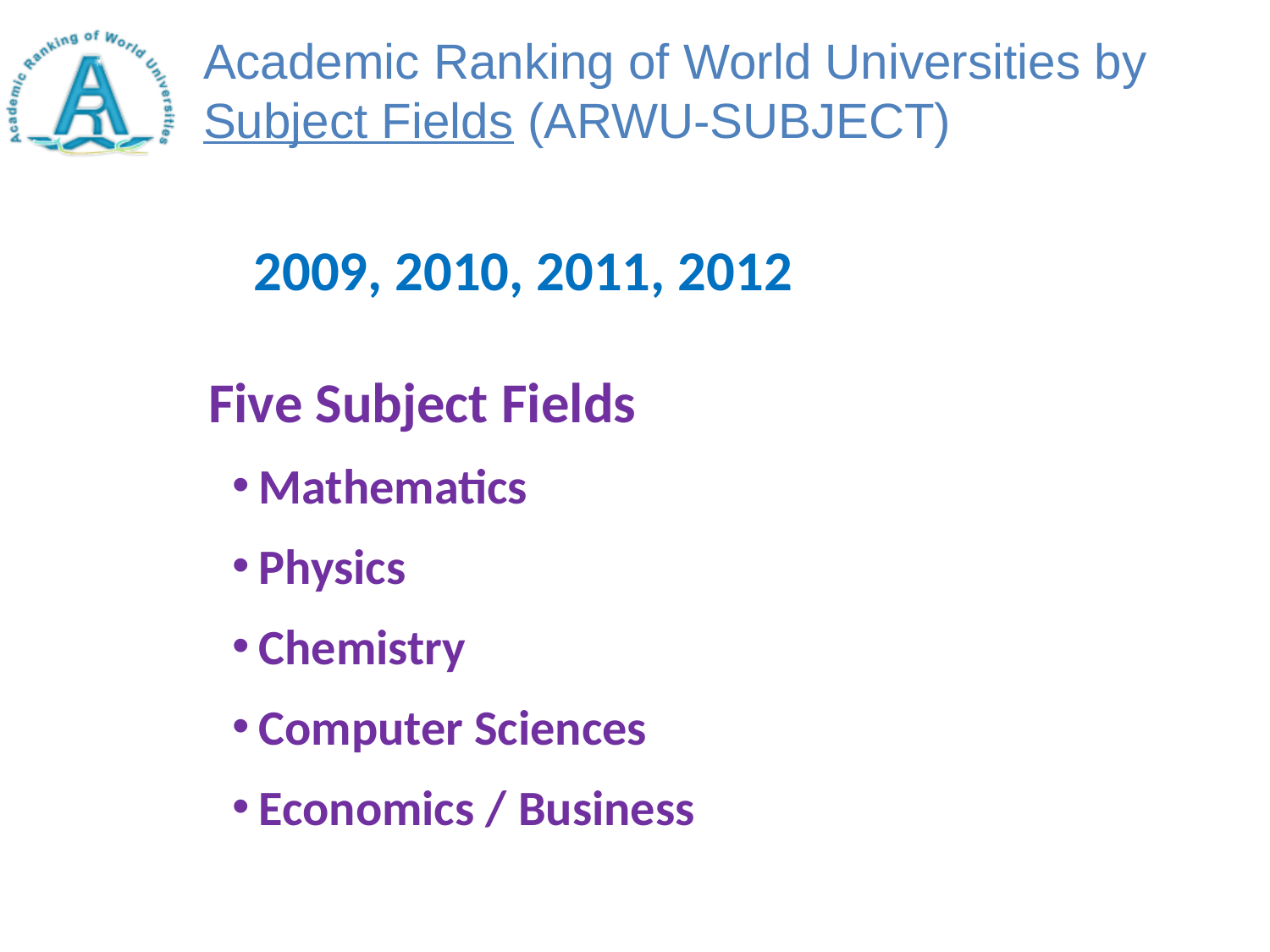

# Academic Ranking of World Universities by Subject Fields (ARWU-SUBJECT)
2009, 2010, 2011, 2012
Five Subject Fields
Mathematics
Physics
Chemistry
Computer Sciences
Economics / Business